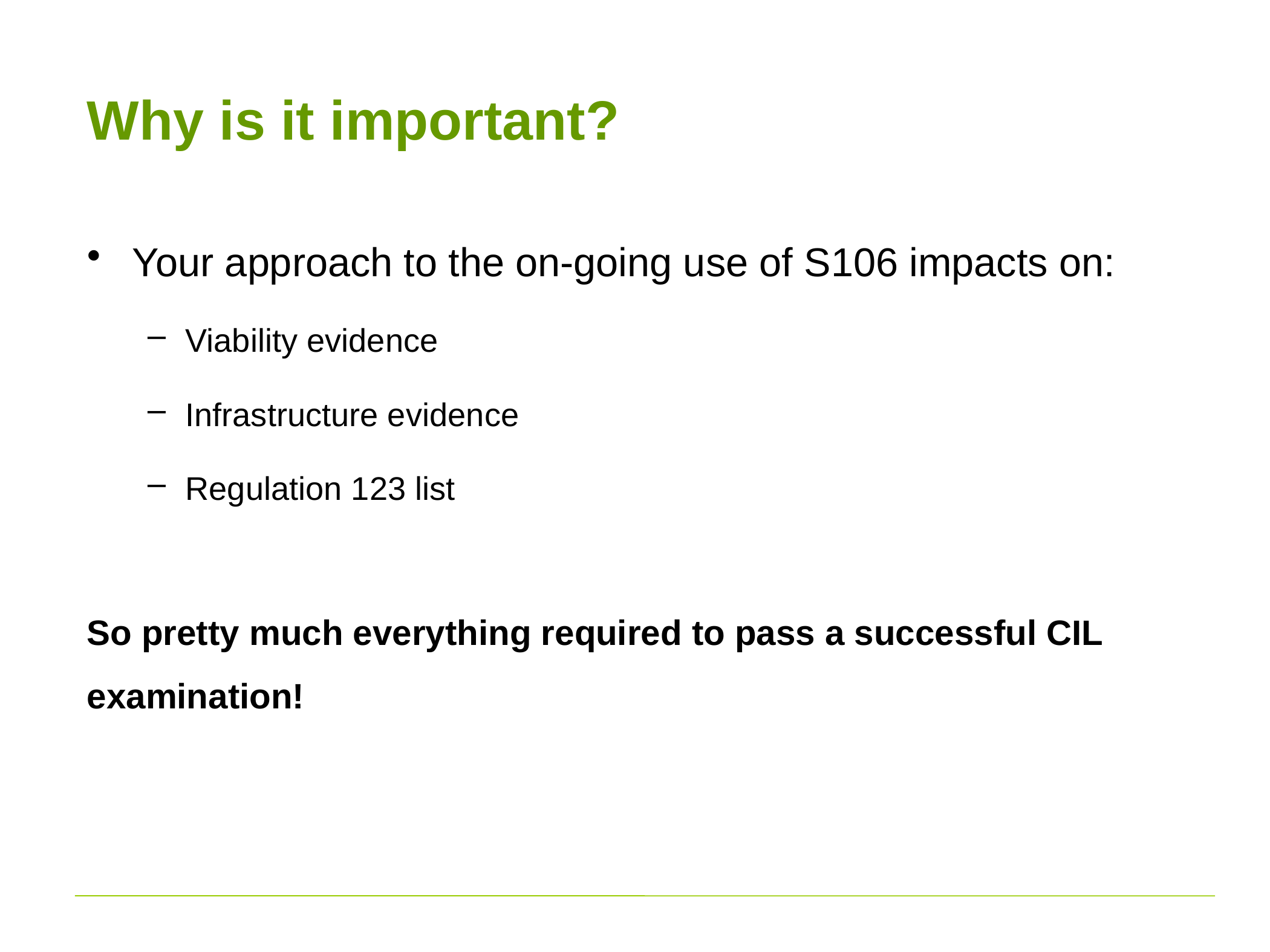

# Why is it important?
Your approach to the on-going use of S106 impacts on:
Viability evidence
Infrastructure evidence
Regulation 123 list
So pretty much everything required to pass a successful CIL examination!